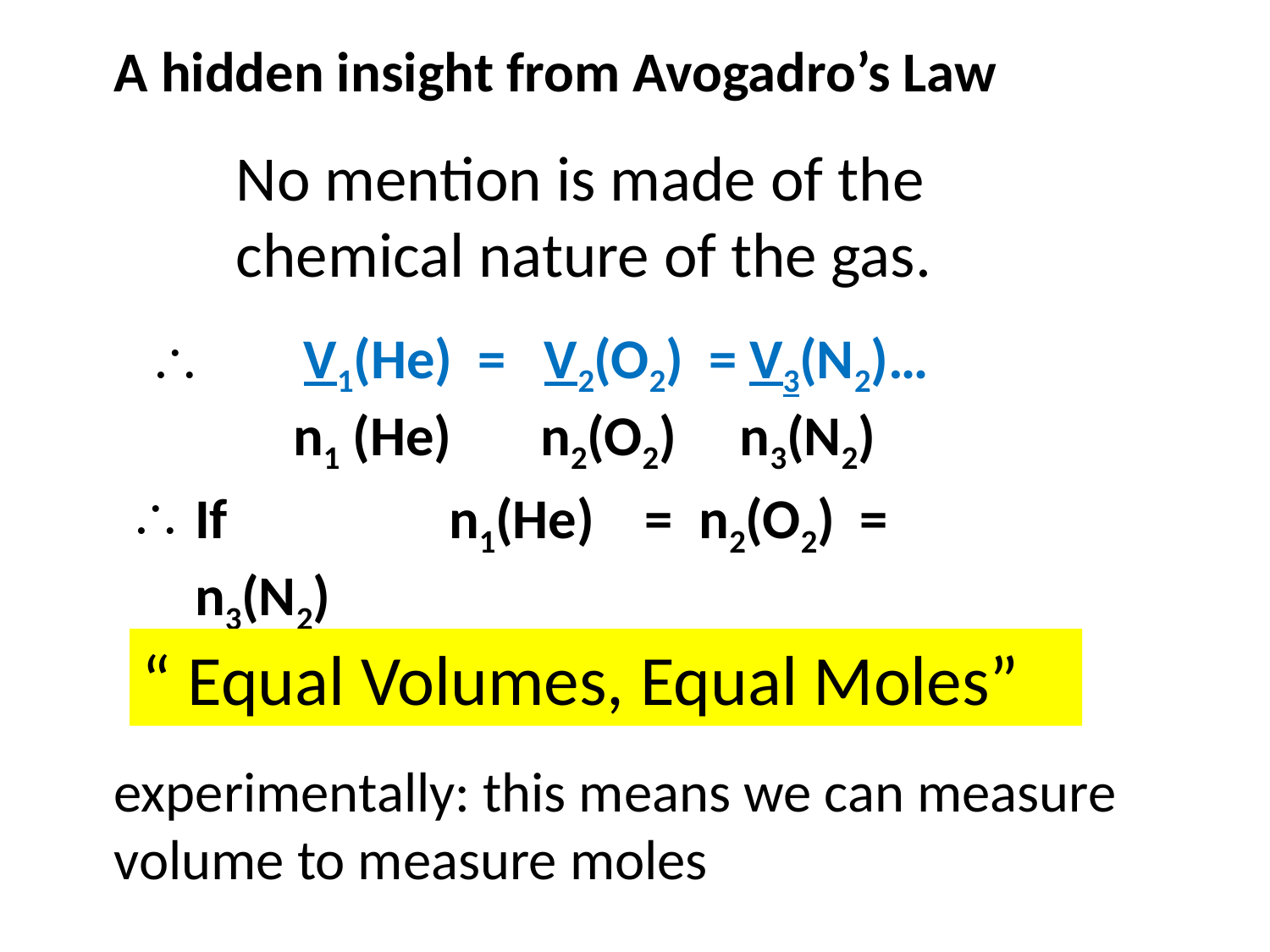

A hidden insight from Avogadro’s Law
No mention is made of the chemical nature of the gas.
∴	  V1(He)  =   V2(O2)  = V3(N2)…
	  n1 (He)       n2(O2)     n3(N2)

If 		n1(He)    =  n2(O2)  =   n3(N2)
     then       V1 (He)  =  n2(O2)  =   n3(N2)

“ Equal Volumes, Equal Moles”
experimentally: this means we can measure volume to measure moles